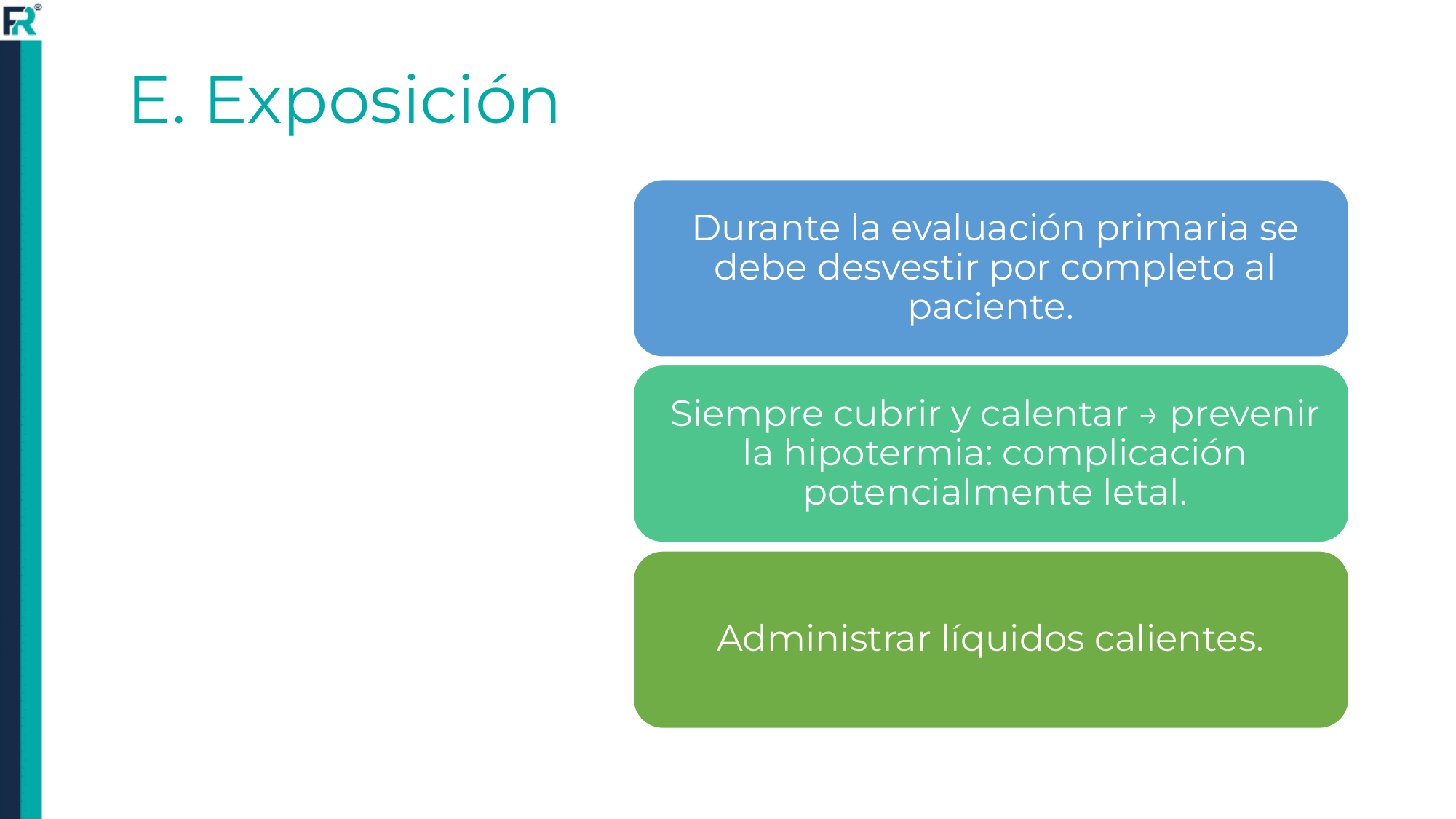

# E. Exposición
Durante la evaluación primaria se debe desvestir por completo al paciente.
Siempre cubrir y calentar → prevenir la hipotermia: complicación potencialmente letal.
Administrar líquidos calientes.